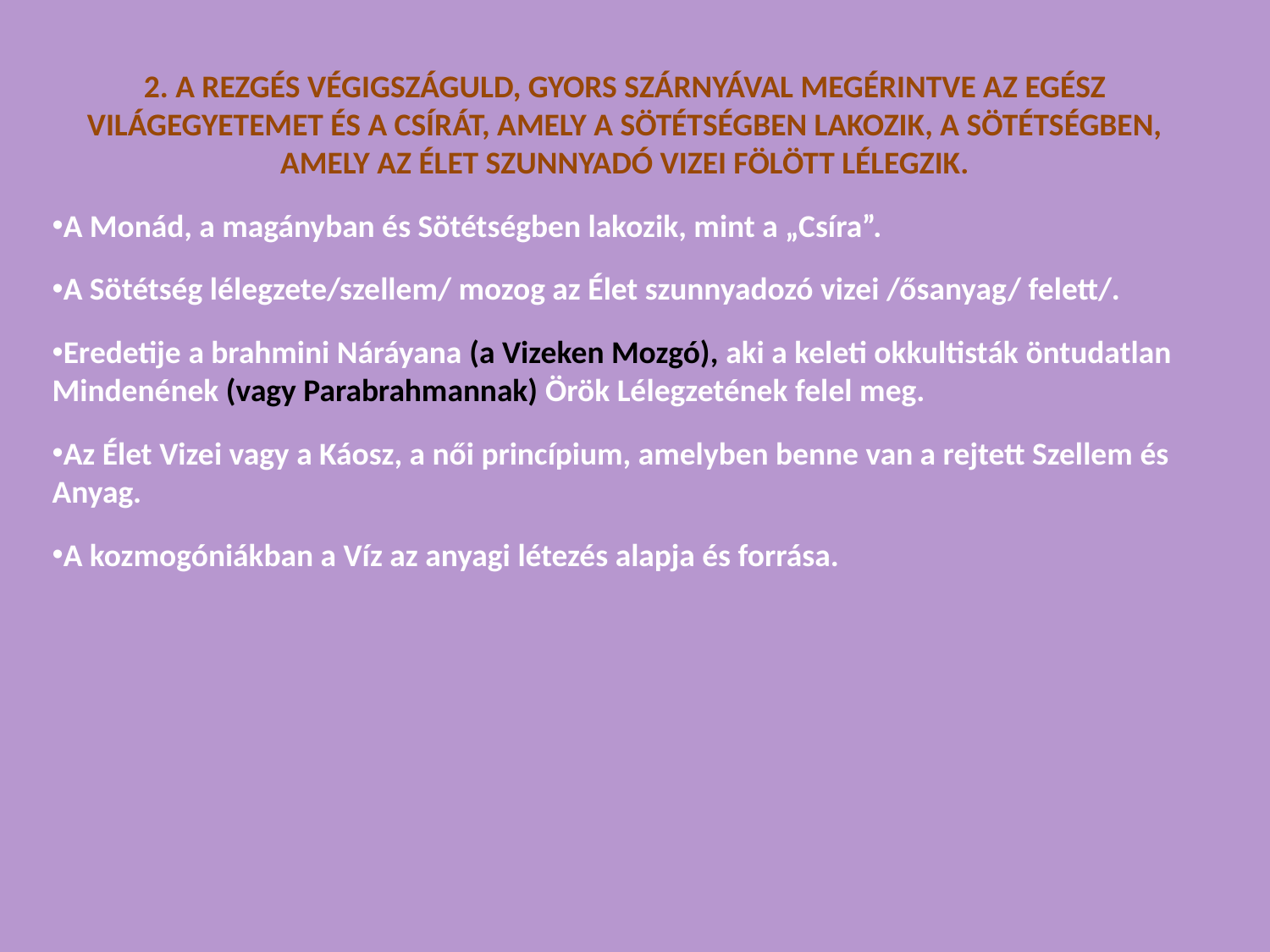

2. A REZGÉS VÉGIGSZÁGULD, GYORS SZÁRNYÁVAL MEGÉRINTVE AZ EGÉSZ VILÁGEGYETEMET ÉS A CSÍRÁT, AMELY A SÖTÉTSÉGBEN LAKOZIK, A SÖTÉTSÉGBEN, AMELY AZ ÉLET SZUNNYADÓ VIZEI FÖLÖTT LÉLEGZIK.

A Monád, a magányban és Sötétségben lakozik, mint a „Csíra”.

A Sötétség lélegzete/szellem/ mozog az Élet szunnyadozó vizei /ősanyag/ felett/.

Eredetije a brahmini Náráyana (a Vizeken Mozgó), aki a keleti okkultisták öntudatlan Mindenének (vagy Parabrahmannak) Örök Lélegzetének felel meg.

Az Élet Vizei vagy a Káosz, a női princípium, amelyben benne van a rejtett Szellem és Anyag.

A kozmogóniákban a Víz az anyagi létezés alapja és forrása.